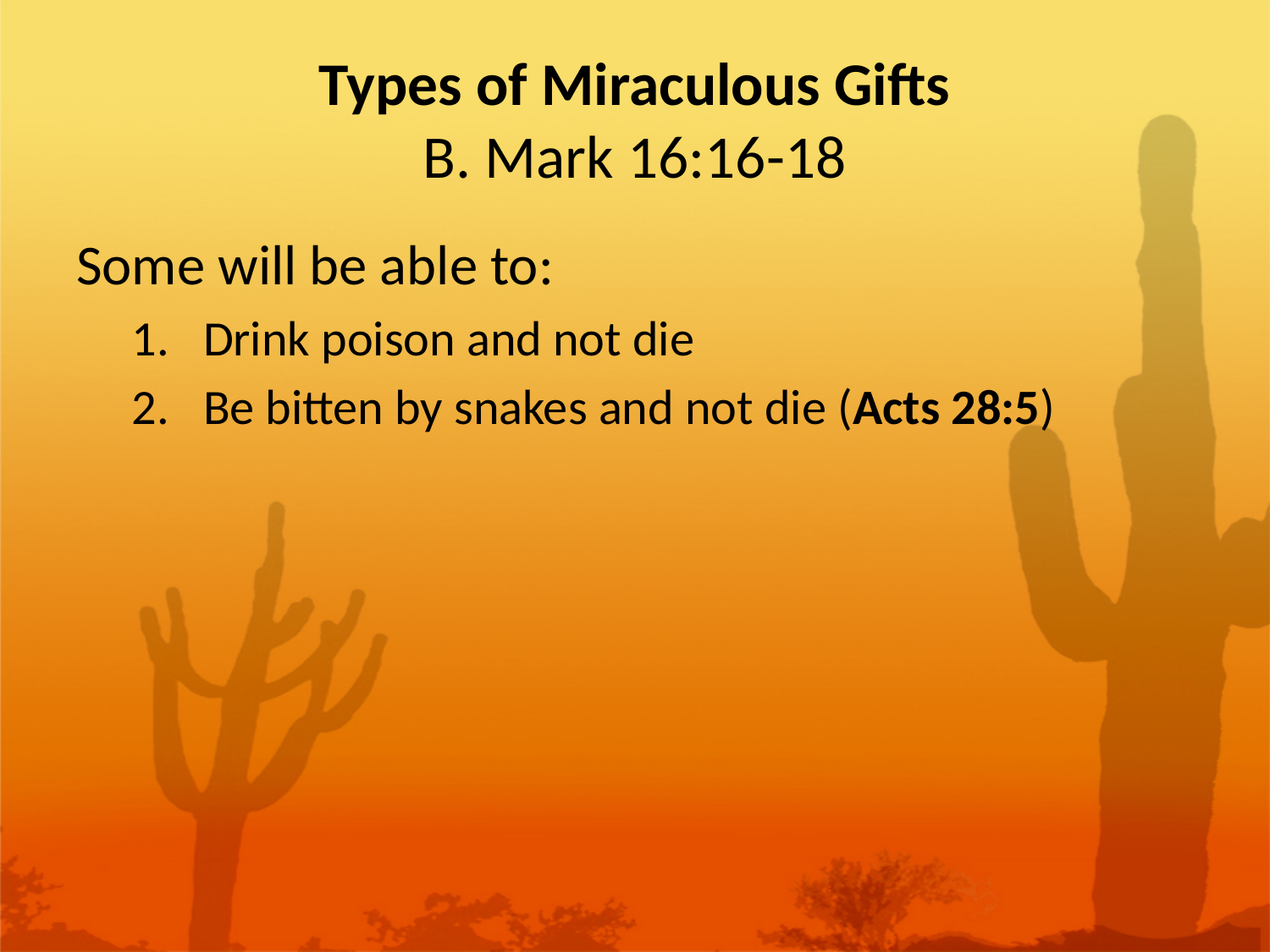

# Types of Miraculous Gifts B. Mark 16:16-18
Some will be able to:
Drink poison and not die
Be bitten by snakes and not die (Acts 28:5)